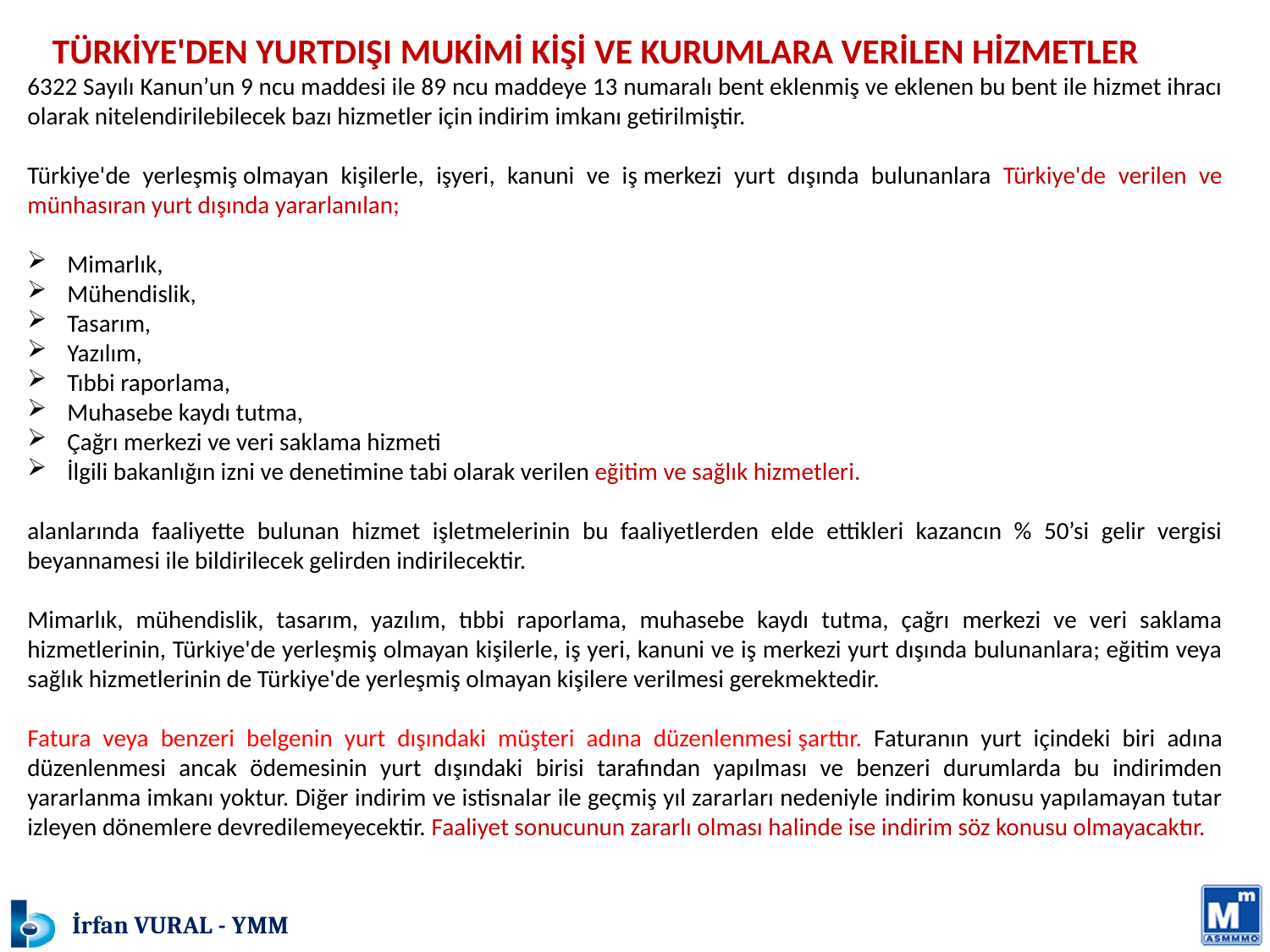

TÜRKİYE'DEN YURTDIŞI MUKİMİ KİŞİ VE KURUMLARA VERİLEN HİZMETLER
6322 Sayılı Kanun’un 9 ncu maddesi ile 89 ncu maddeye 13 numaralı bent eklenmiş ve eklenen bu bent ile hizmet ihracı olarak nitelendirilebilecek bazı hizmetler için indirim imkanı getirilmiştir.

Türkiye'de yerleşmiş olmayan kişilerle, işyeri, kanuni ve iş merkezi yurt dışında bulunanlara Türkiye'de verilen ve münhasıran yurt dışında yararlanılan;

Mimarlık,
Mühendislik,
Tasarım,
Yazılım,
Tıbbi raporlama,
Muhasebe kaydı tutma,
Çağrı merkezi ve veri saklama hizmeti
İlgili bakanlığın izni ve denetimine tabi olarak verilen eğitim ve sağlık hizmetleri.

alanlarında faaliyette bulunan hizmet işletmelerinin bu faaliyetlerden elde ettikleri kazancın % 50’si gelir vergisi beyannamesi ile bildirilecek gelirden indirilecektir.

Mimarlık, mühendislik, tasarım, yazılım, tıbbi raporlama, muhasebe kaydı tutma, çağrı merkezi ve veri saklama hizmetlerinin, Türkiye'de yerleşmiş olmayan kişilerle, iş yeri, kanuni ve iş merkezi yurt dışında bulunanlara; eğitim veya sağlık hizmetlerinin de Türkiye'de yerleşmiş olmayan kişilere verilmesi gerekmektedir.

Fatura veya benzeri belgenin yurt dışındaki müşteri adına düzenlenmesi şarttır. Faturanın yurt içindeki biri adına düzenlenmesi ancak ödemesinin yurt dışındaki birisi tarafından yapılması ve benzeri durumlarda bu indirimden yararlanma imkanı yoktur. Diğer indirim ve istisnalar ile geçmiş yıl zararları nedeniyle indirim konusu yapılamayan tutar izleyen dönemlere devredilemeyecektir. Faaliyet sonucunun zararlı olması halinde ise indirim söz konusu olmayacaktır.